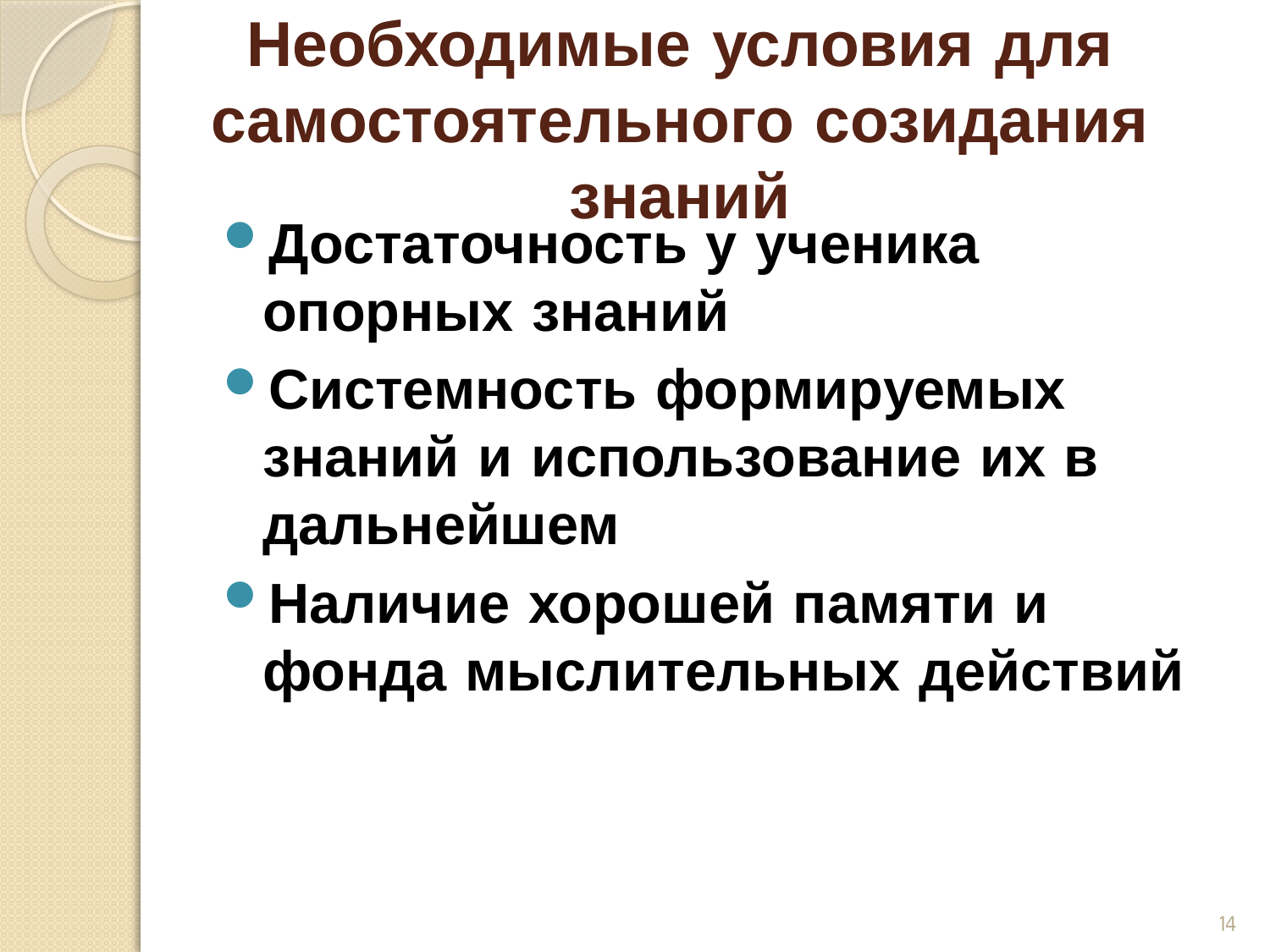

# Необходимые условия для самостоятельного созидания знаний
Достаточность у ученика опорных знаний
Системность формируемых знаний и использование их в дальнейшем
Наличие хорошей памяти и фонда мыслительных действий

14